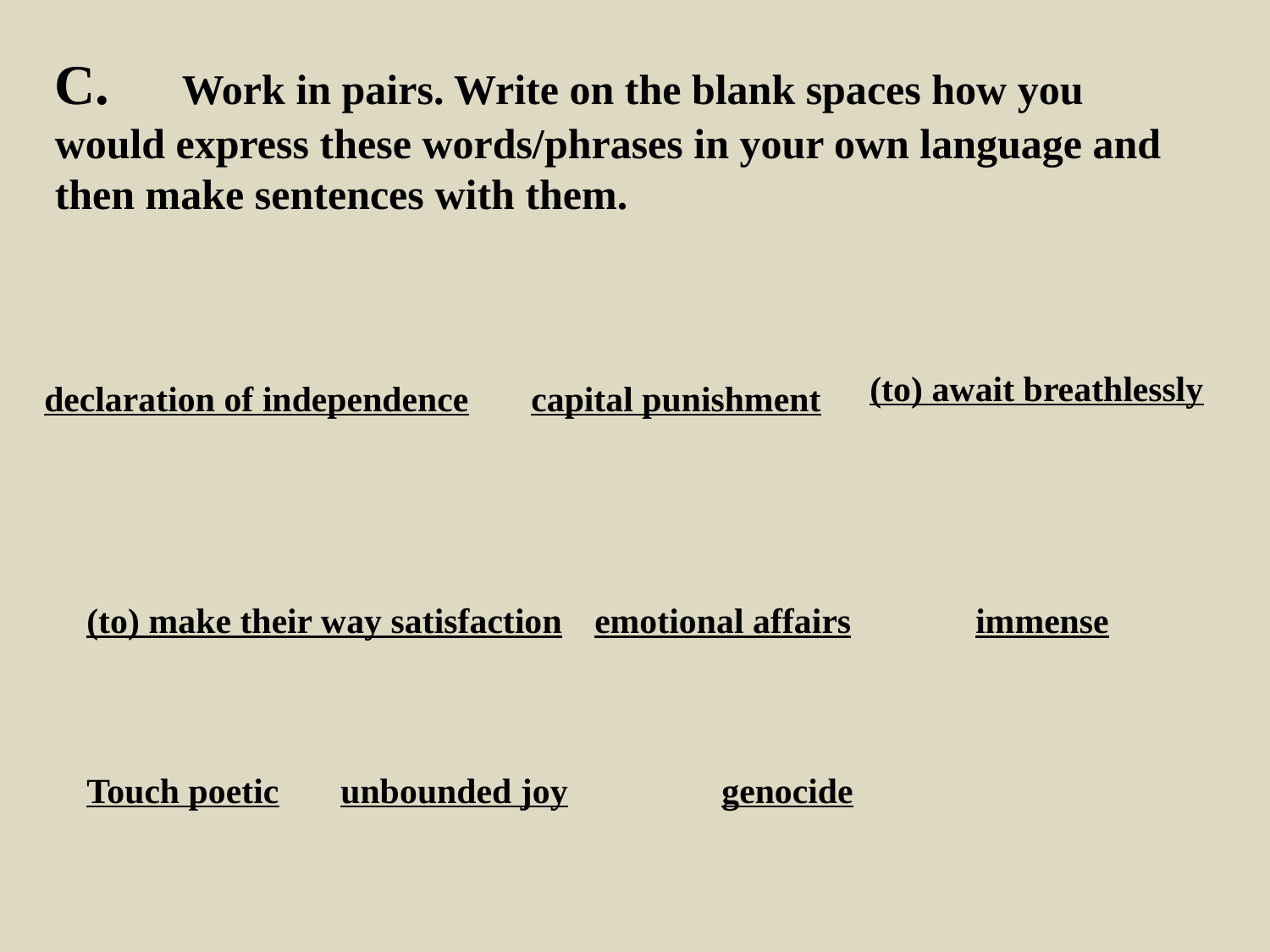

C.	Work in pairs. Write on the blank spaces how you would express these words/phrases in your own language and then make sentences with them.
(to) await breathlessly
declaration of independence
capital punishment
(to) make their way satisfaction	emotional affairs	immense
Touch poetic	unbounded joy		genocide